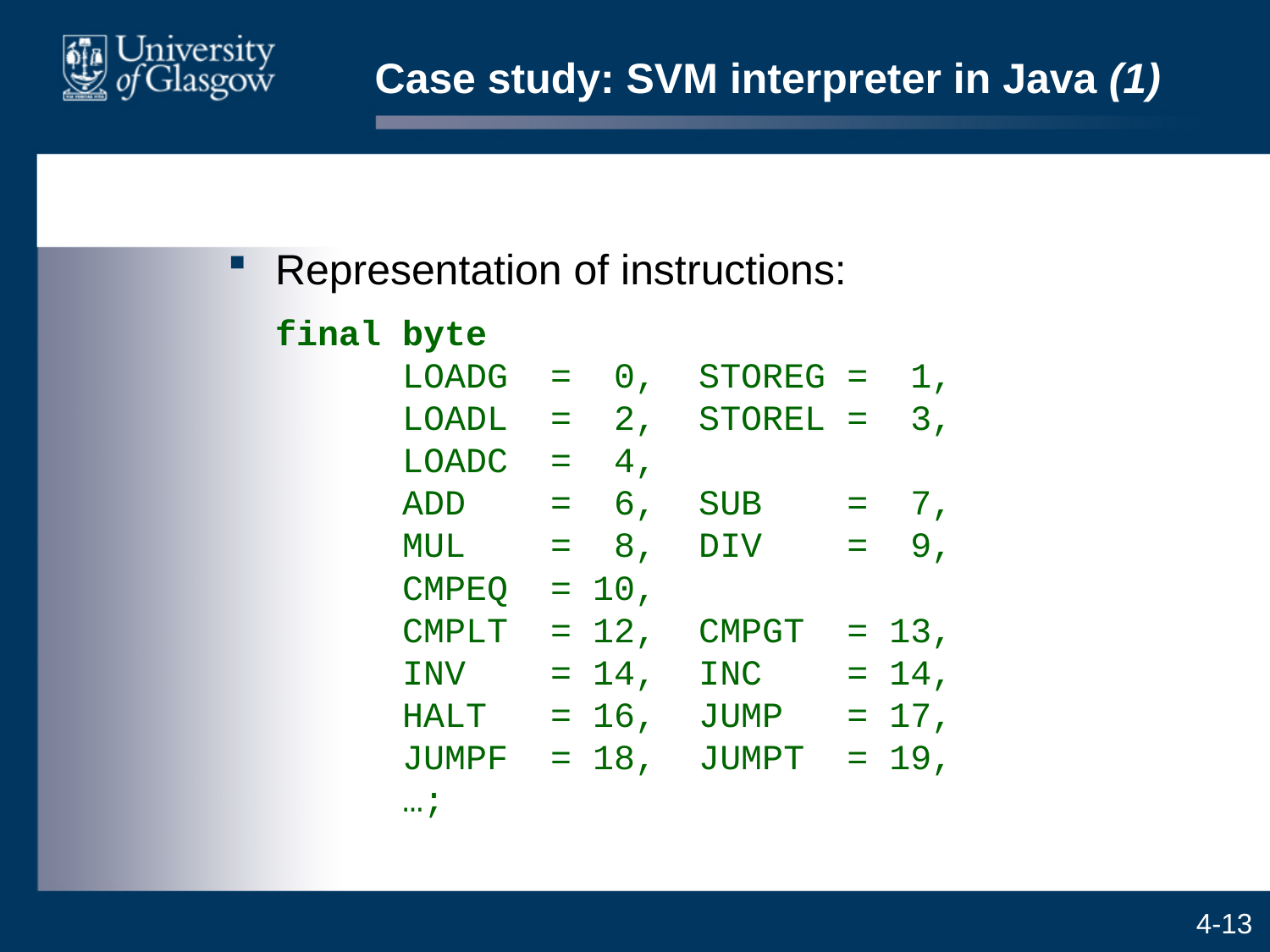

# Case study: SVM interpreter in Java (1)
Representation of instructions:
	final byte
	LOADG  =  0,  STOREG =  1,
	LOADL  =  2,  STOREL =  3,
	LOADC  =  4,
	ADD    =  6,  SUB    =  7,
	MUL    =  8,  DIV    =  9,
	CMPEQ  = 10,
	CMPLT  = 12,  CMPGT  = 13,
	INV    = 14,  INC    = 14,
	HALT   = 16,  JUMP   = 17,
	JUMPF  = 18,  JUMPT  = 19,
	…;